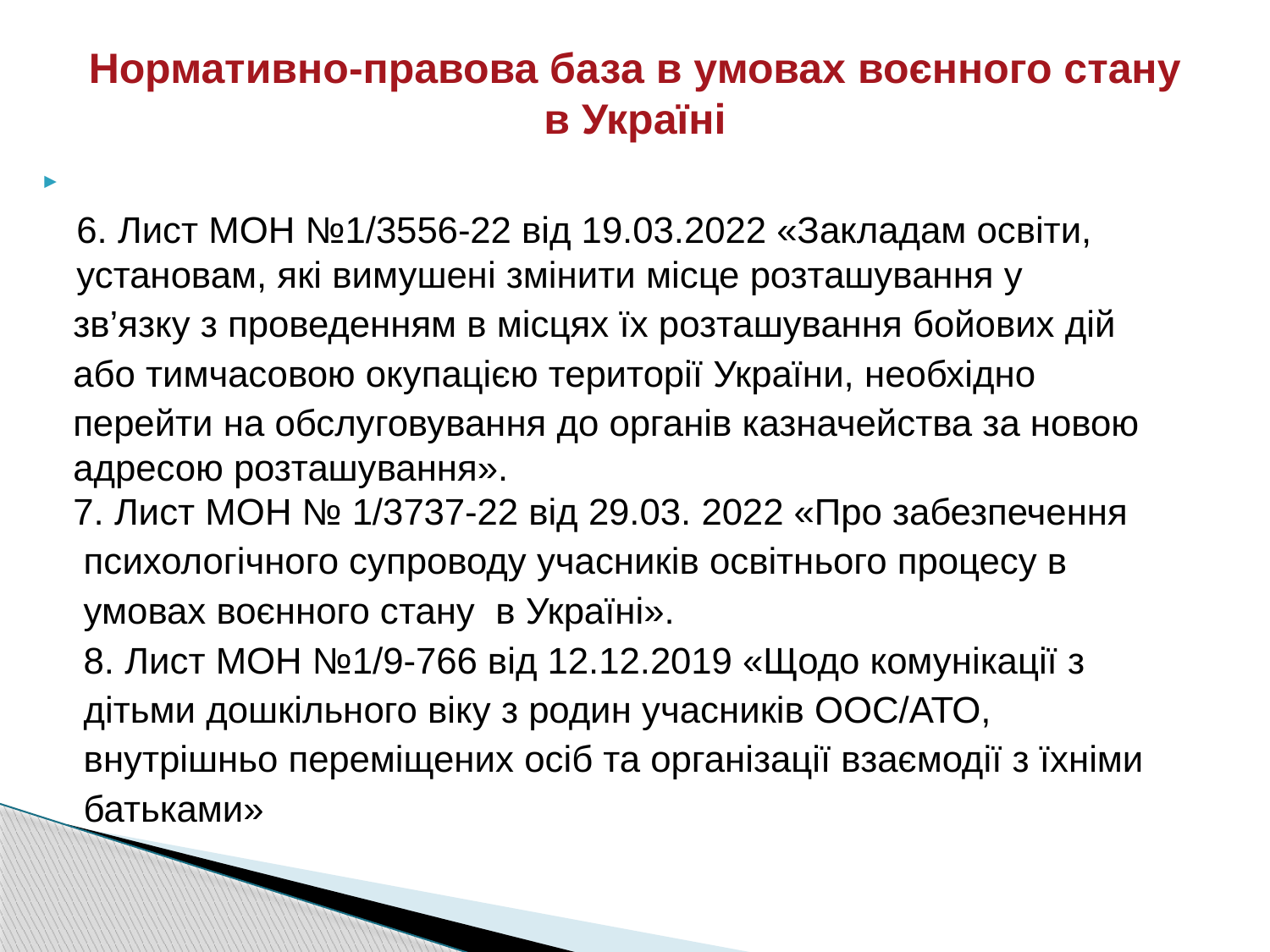

# Нормативно-правова база в умовах воєнного стану в Україні
6. Лист МОН №1/3556-22 від 19.03.2022 «Закладам освіти, установам, які вимушені змінити місце розташування у
   зв’язку з проведенням в місцях їх розташування бойових дій
   або тимчасовою окупацією території України, необхідно
   перейти на обслуговування до органів казначейства за новою
   адресою розташування».
   7. Лист МОН № 1/3737-22 від 29.03. 2022 «Про забезпечення
    психологічного супроводу учасників освітнього процесу в
    умовах воєнного стану  в Україні».
    8. Лист МОН №1/9-766 від 12.12.2019 «Щодо комунікації з
    дітьми дошкільного віку з родин учасників ООС/АТО,
    внутрішньо переміщених осіб та організації взаємодії з їхніми
    батьками»